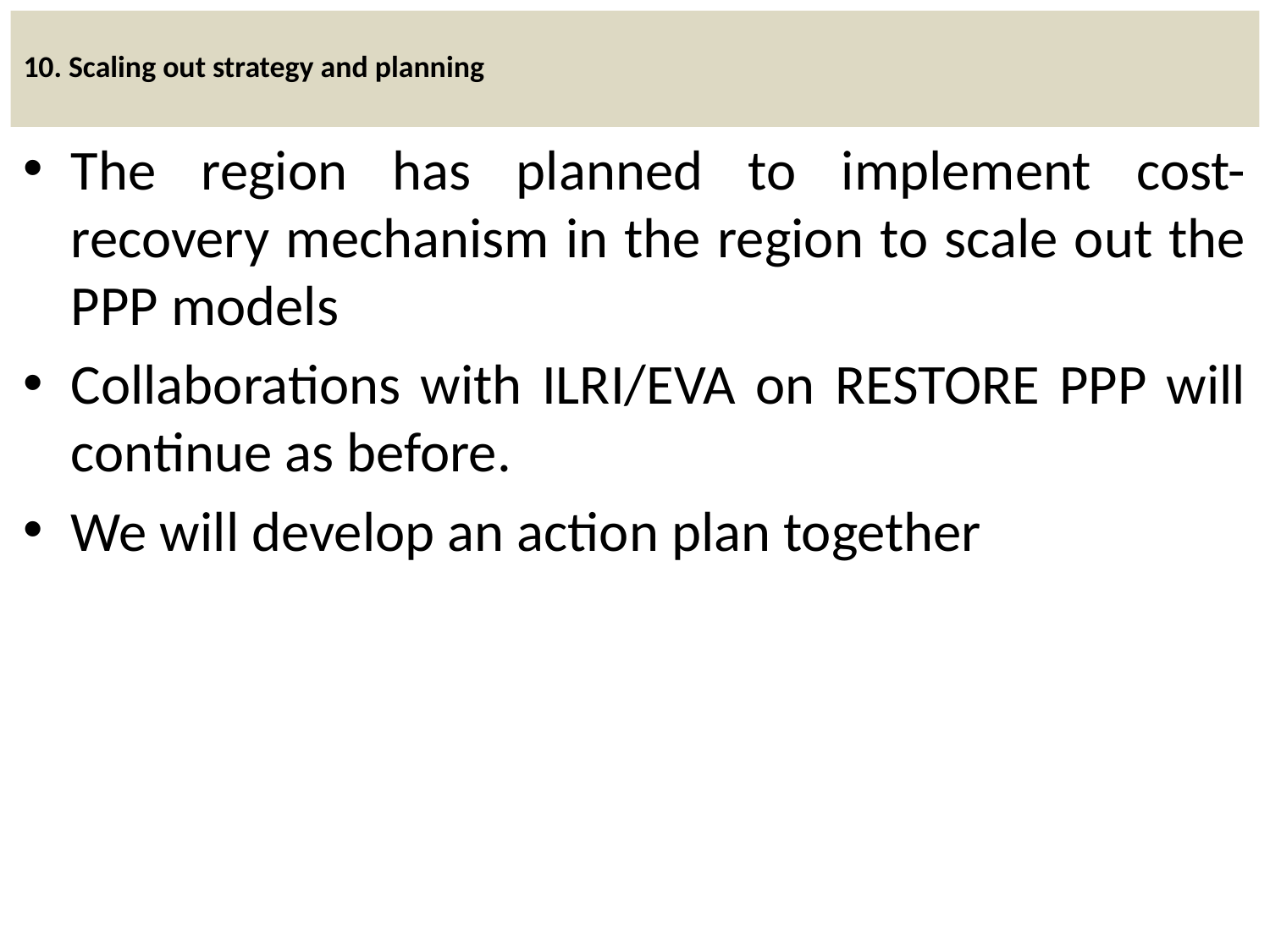

# 10. Scaling out strategy and planning
The region has planned to implement cost-recovery mechanism in the region to scale out the PPP models
Collaborations with ILRI/EVA on RESTORE PPP will continue as before.
We will develop an action plan together